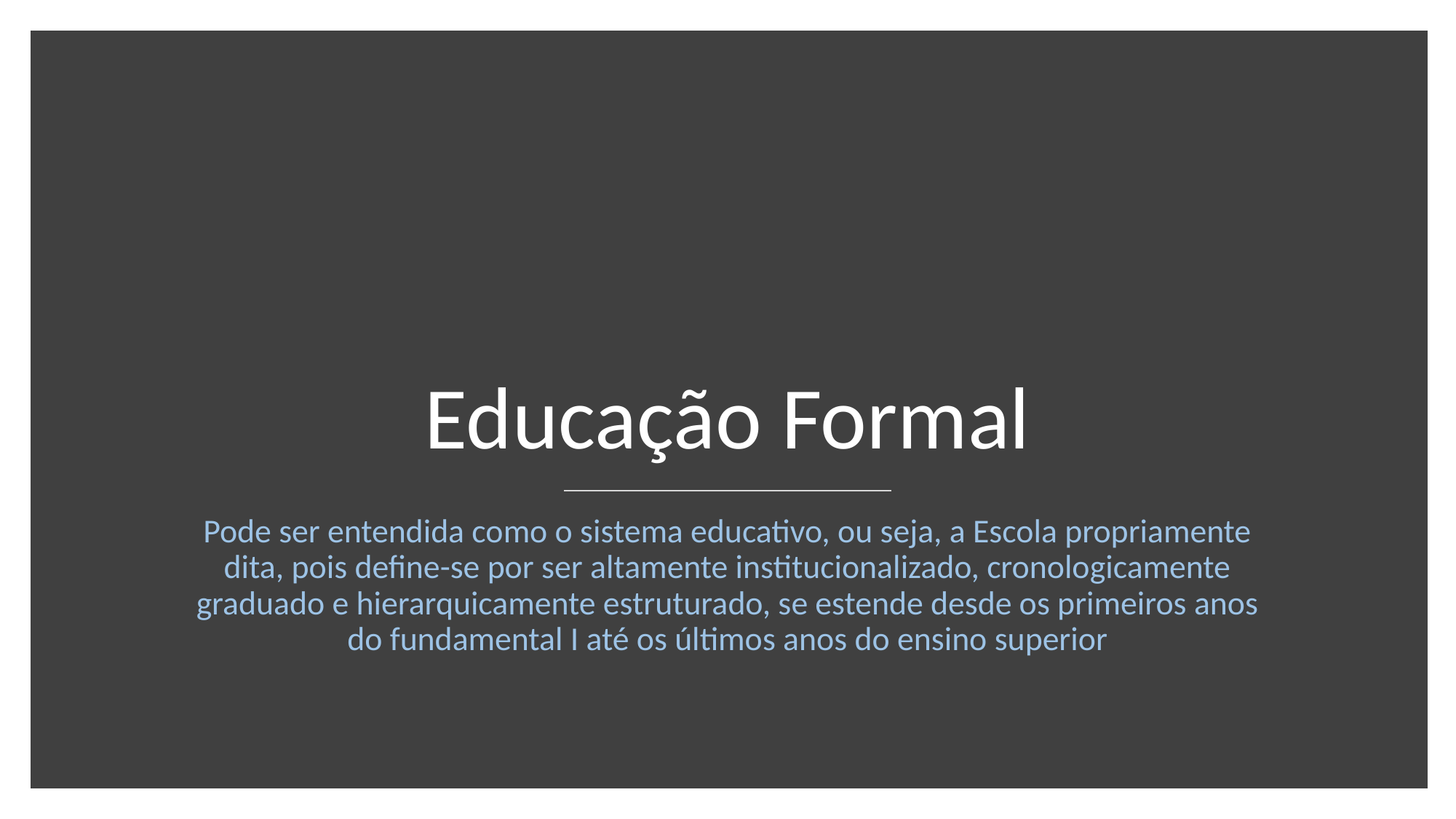

# Educação Formal
Pode ser entendida como o sistema educativo, ou seja, a Escola propriamente dita, pois define-se por ser altamente institucionalizado, cronologicamente graduado e hierarquicamente estruturado, se estende desde os primeiros anos do fundamental I até os últimos anos do ensino superior